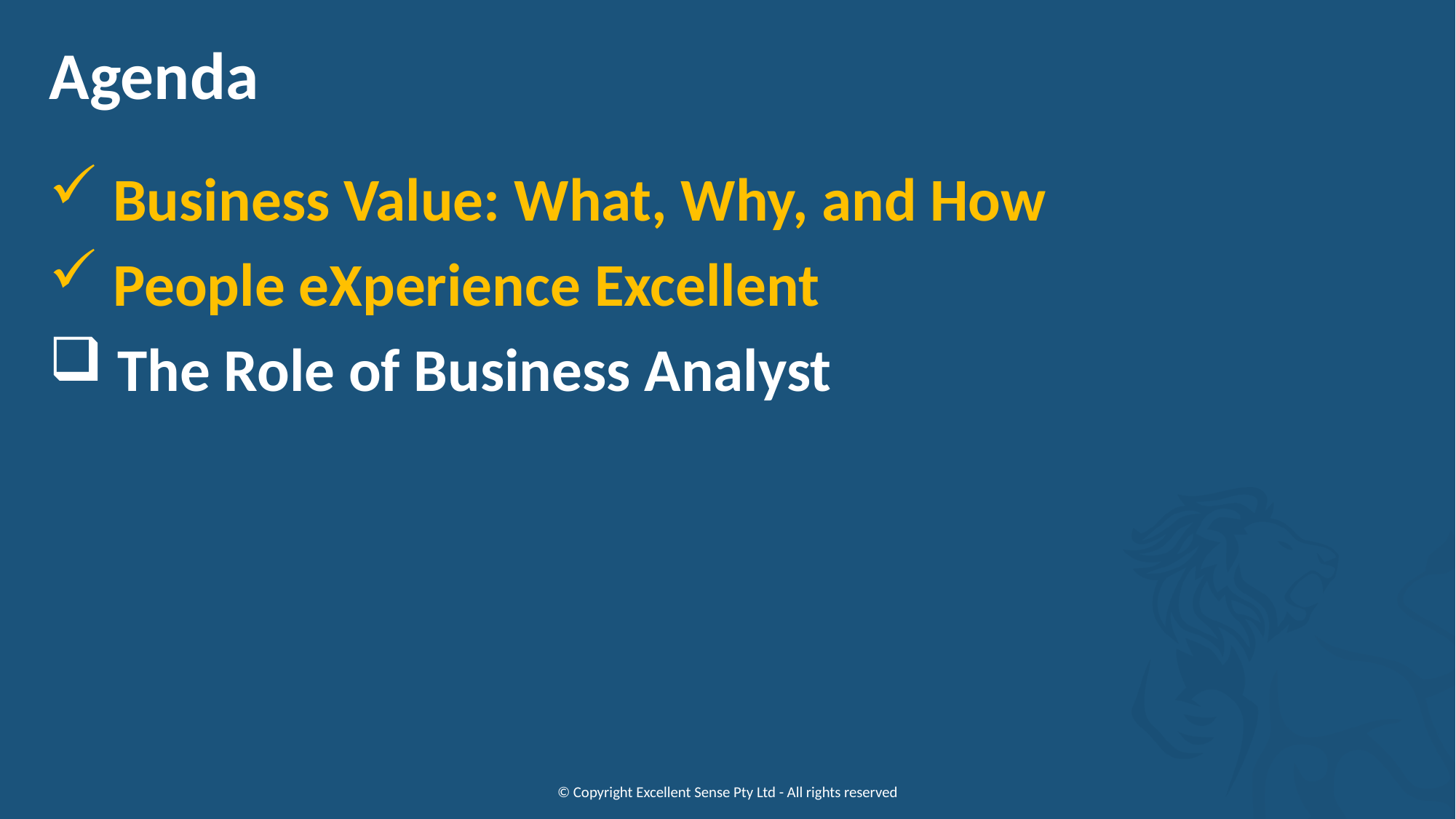

Agenda
 Business Value: What, Why, and How
 People eXperience Excellent
 The Role of Business Analyst

© Copyright Excellent Sense Pty Ltd - All rights reserved